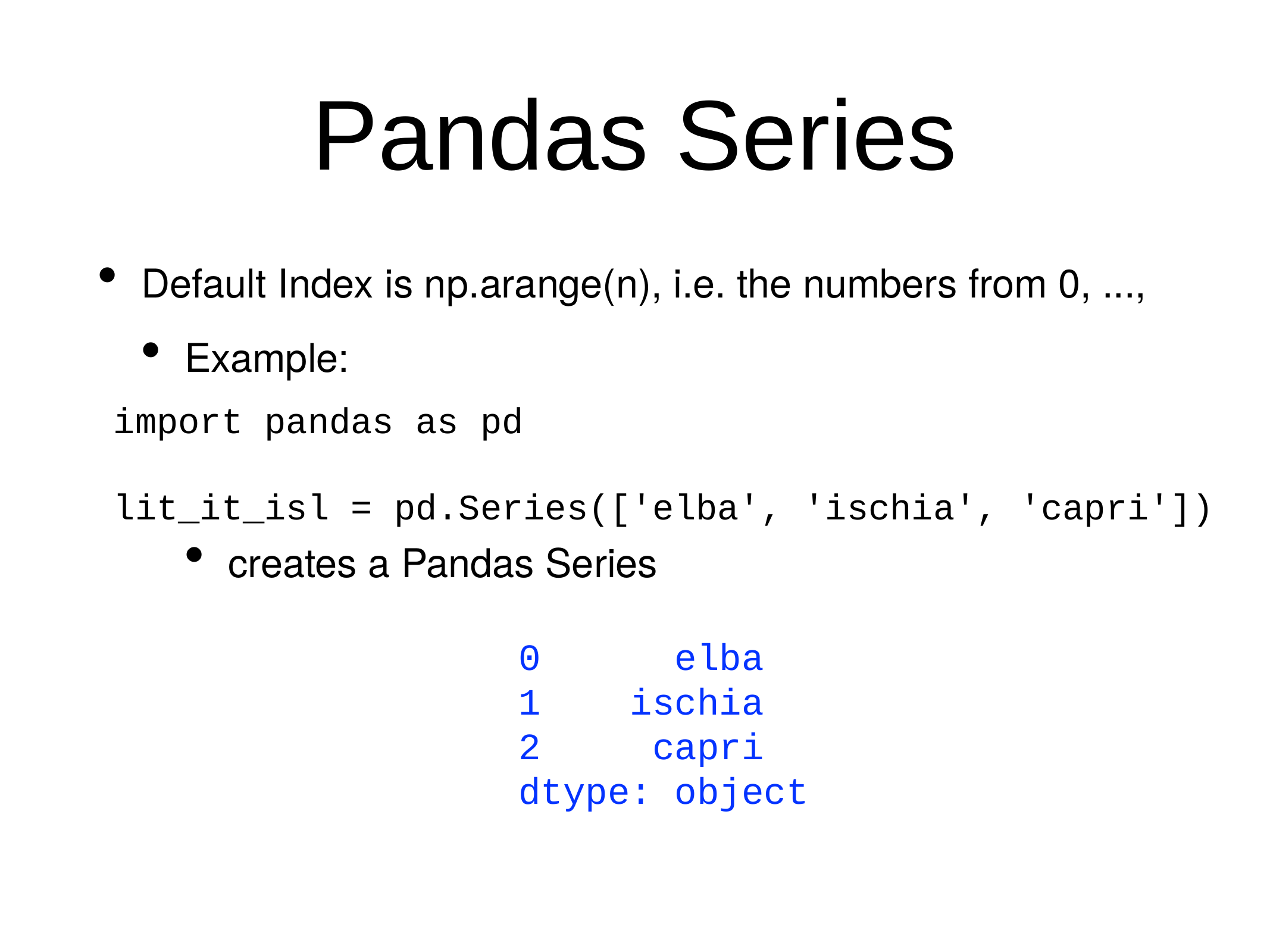

# Pandas Series
Default Index is np.arange(n), i.e. the numbers from 0, ...,
Example:

creates a Pandas Series
import pandas as pd

lit_it_isl = pd.Series(['elba', 'ischia', 'capri'])
0      elba
1    ischia
2     capri
dtype: object